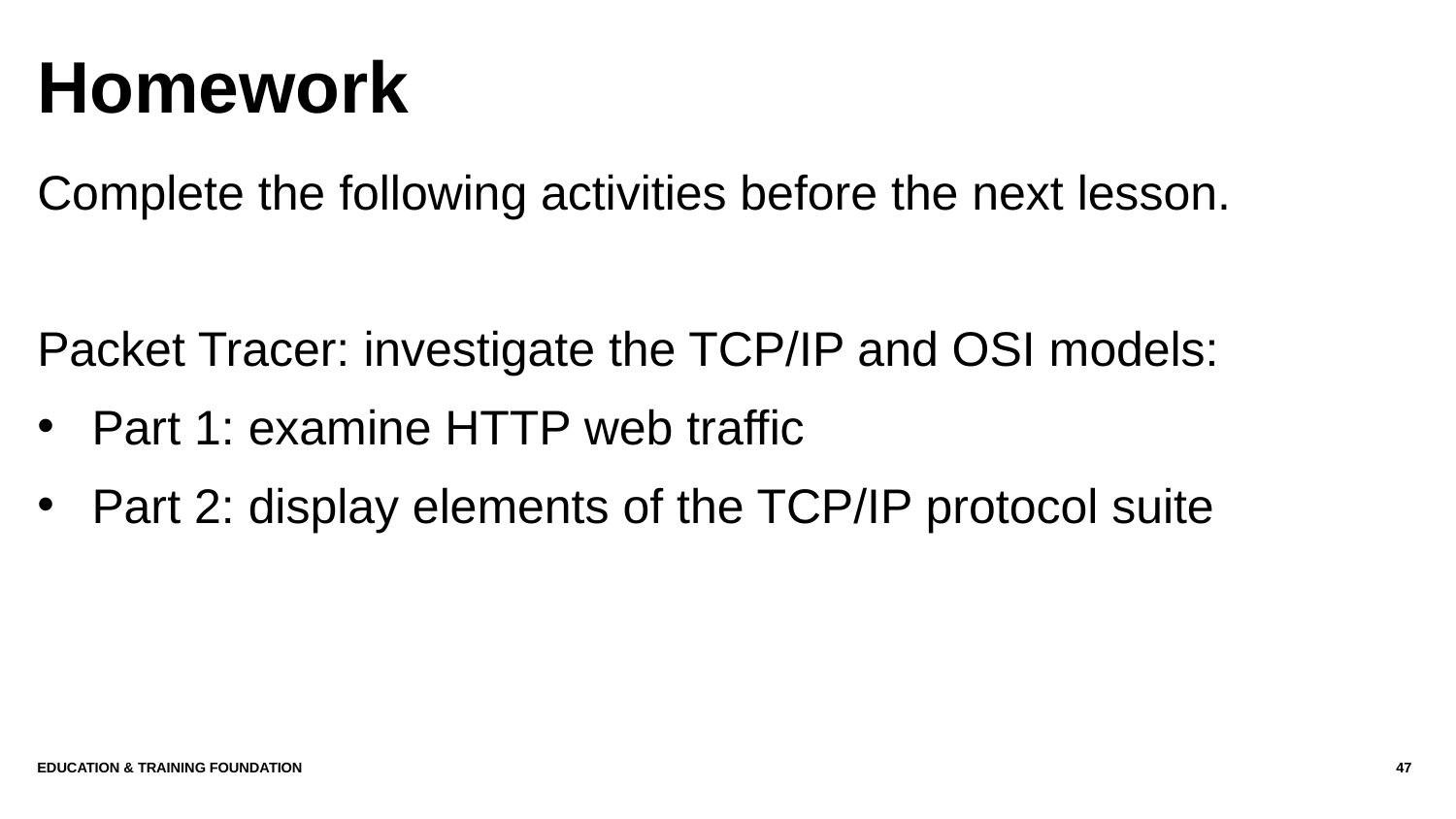

# Homework
Complete the following activities before the next lesson.

Packet Tracer: investigate the TCP/IP and OSI models:
Part 1: examine HTTP web traffic
Part 2: display elements of the TCP/IP protocol suite
Education & Training Foundation
47